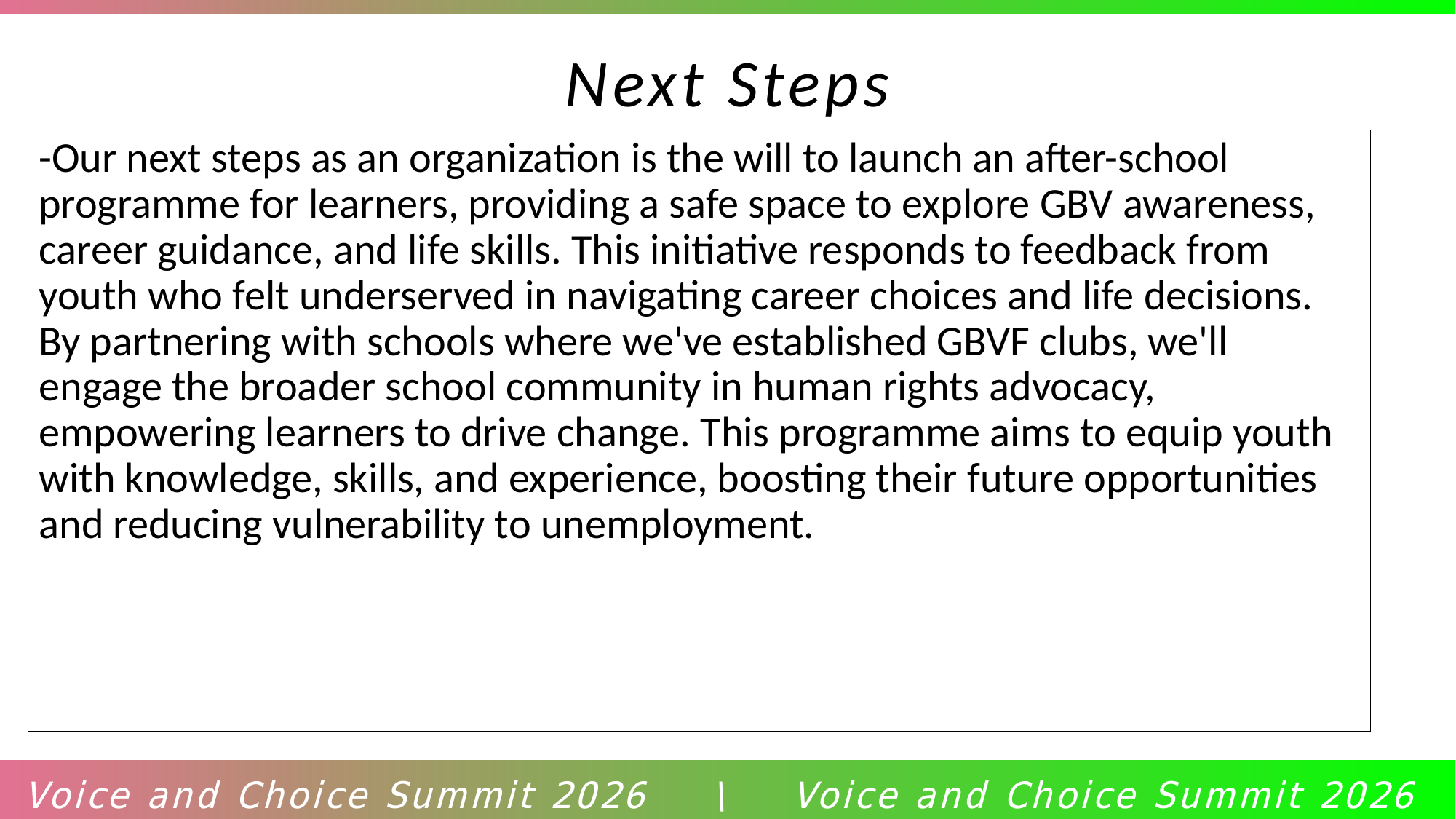

Next Steps
-Our next steps as an organization is the will to launch an after-school programme for learners, providing a safe space to explore GBV awareness, career guidance, and life skills. This initiative responds to feedback from youth who felt underserved in navigating career choices and life decisions. By partnering with schools where we've established GBVF clubs, we'll engage the broader school community in human rights advocacy, empowering learners to drive change. This programme aims to equip youth with knowledge, skills, and experience, boosting their future opportunities and reducing vulnerability to unemployment.

Voice and Choice Summit 2026    \    Voice and Choice Summit 2026